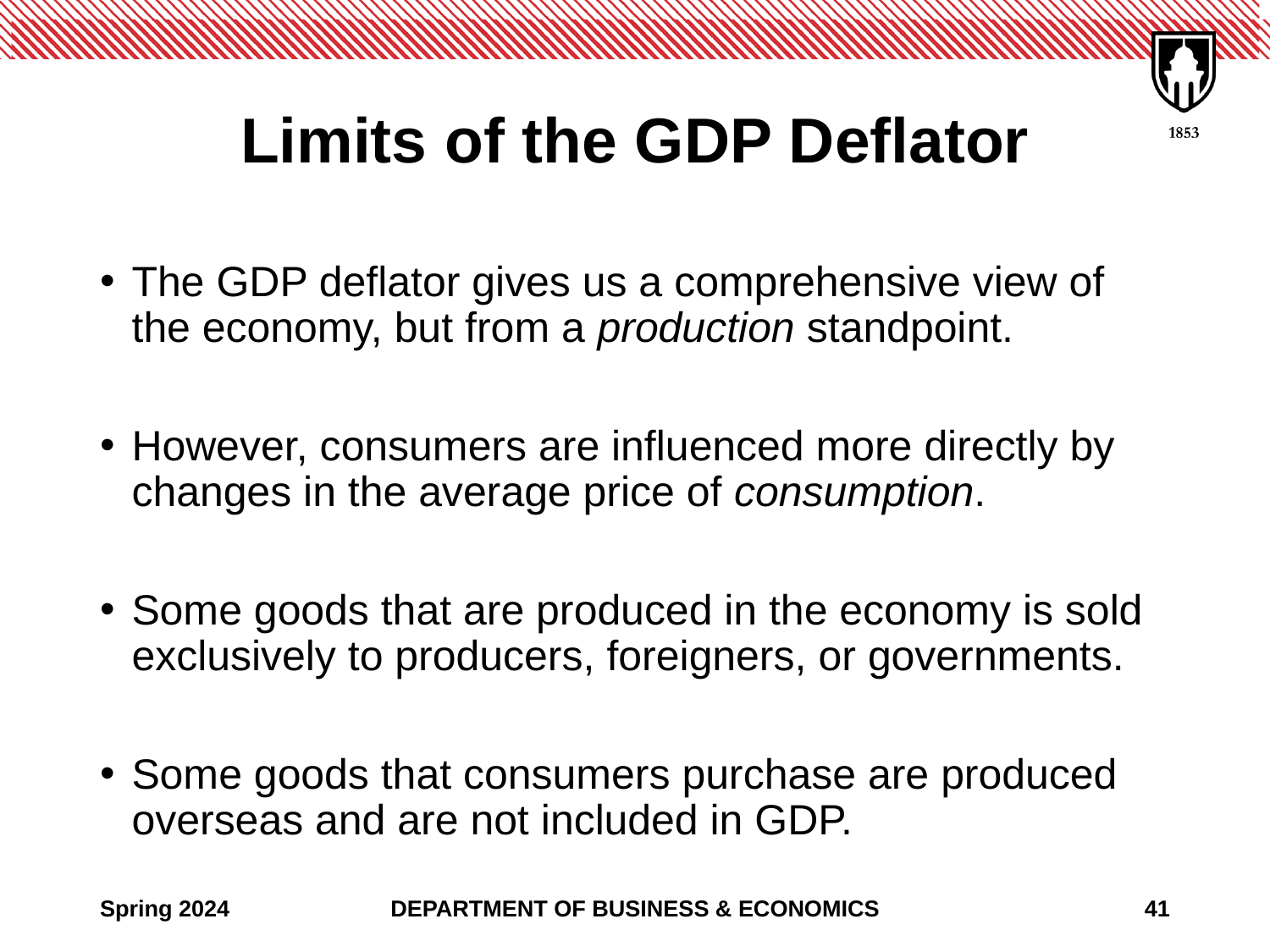

# Limits of the GDP Deflator
The GDP deflator gives us a comprehensive view of the economy, but from a production standpoint.

However, consumers are influenced more directly by changes in the average price of consumption.

Some goods that are produced in the economy is sold exclusively to producers, foreigners, or governments.

Some goods that consumers purchase are produced overseas and are not included in GDP.
Spring 2024
DEPARTMENT OF BUSINESS & ECONOMICS
41